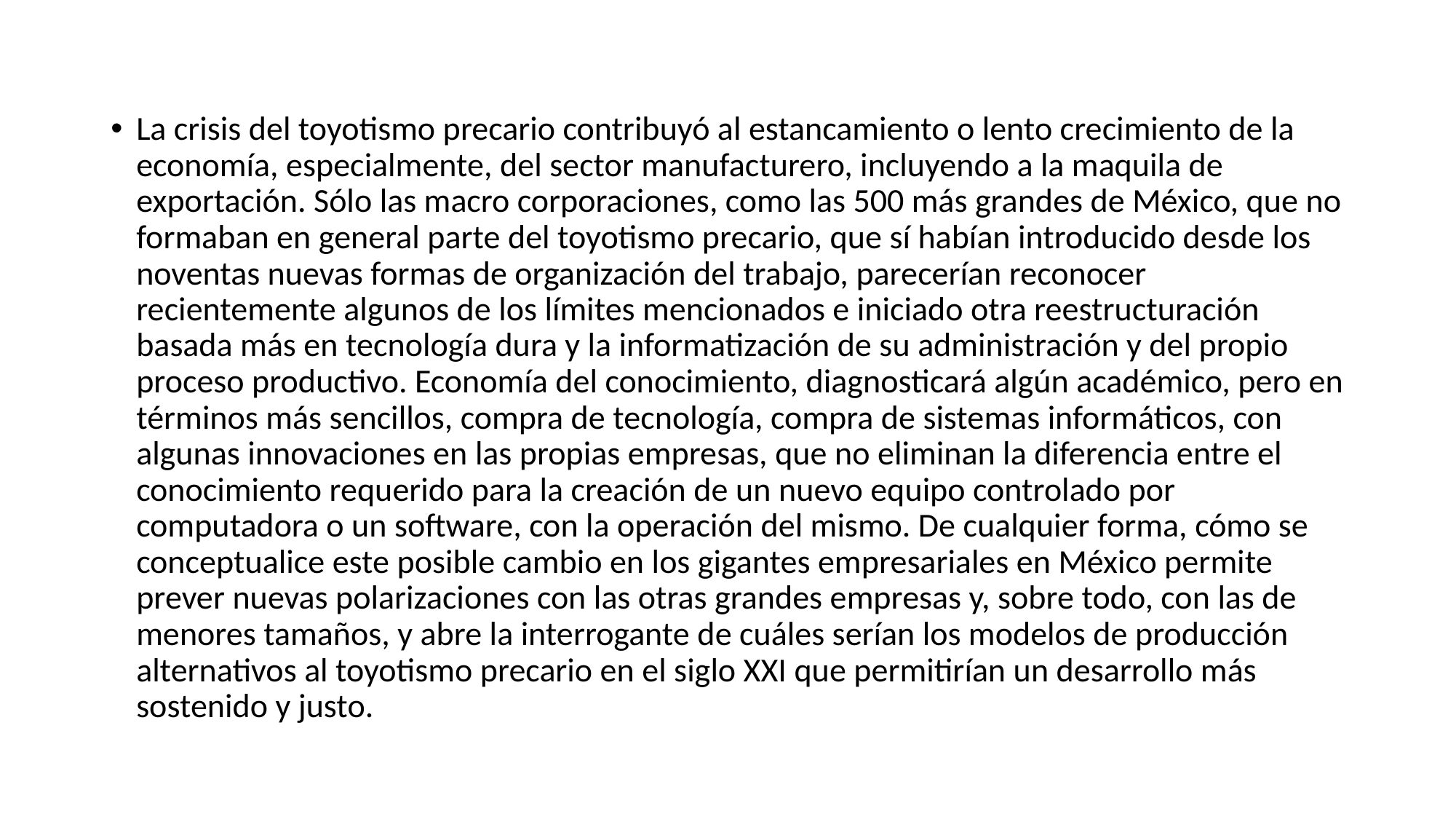

La crisis del toyotismo precario contribuyó al estancamiento o lento crecimiento de la economía, especialmente, del sector manufacturero, incluyendo a la maquila de exportación. Sólo las macro corporaciones, como las 500 más grandes de México, que no formaban en general parte del toyotismo precario, que sí habían introducido desde los noventas nuevas formas de organización del trabajo, parecerían reconocer recientemente algunos de los límites mencionados e iniciado otra reestructuración basada más en tecnología dura y la informatización de su administración y del propio proceso productivo. Economía del conocimiento, diagnosticará algún académico, pero en términos más sencillos, compra de tecnología, compra de sistemas informáticos, con algunas innovaciones en las propias empresas, que no eliminan la diferencia entre el conocimiento requerido para la creación de un nuevo equipo controlado por computadora o un software, con la operación del mismo. De cualquier forma, cómo se conceptualice este posible cambio en los gigantes empresariales en México permite prever nuevas polarizaciones con las otras grandes empresas y, sobre todo, con las de menores tamaños, y abre la interrogante de cuáles serían los modelos de producción alternativos al toyotismo precario en el siglo XXI que permitirían un desarrollo más sostenido y justo.